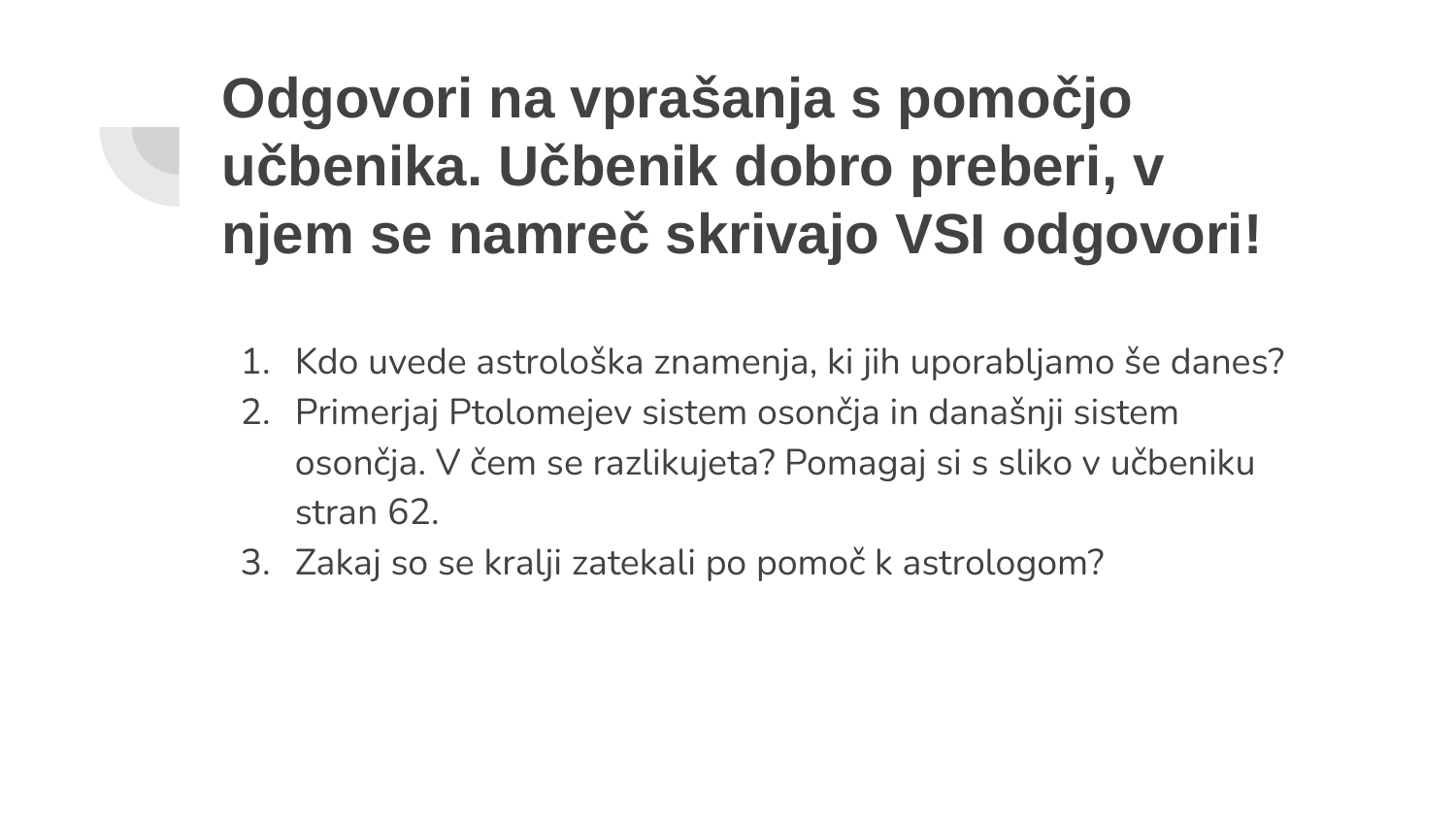

# Odgovori na vprašanja s pomočjo učbenika. Učbenik dobro preberi, v njem se namreč skrivajo VSI odgovori!
Kdo uvede astrološka znamenja, ki jih uporabljamo še danes?
Primerjaj Ptolomejev sistem osončja in današnji sistem osončja. V čem se razlikujeta? Pomagaj si s sliko v učbeniku stran 62.
Zakaj so se kralji zatekali po pomoč k astrologom?